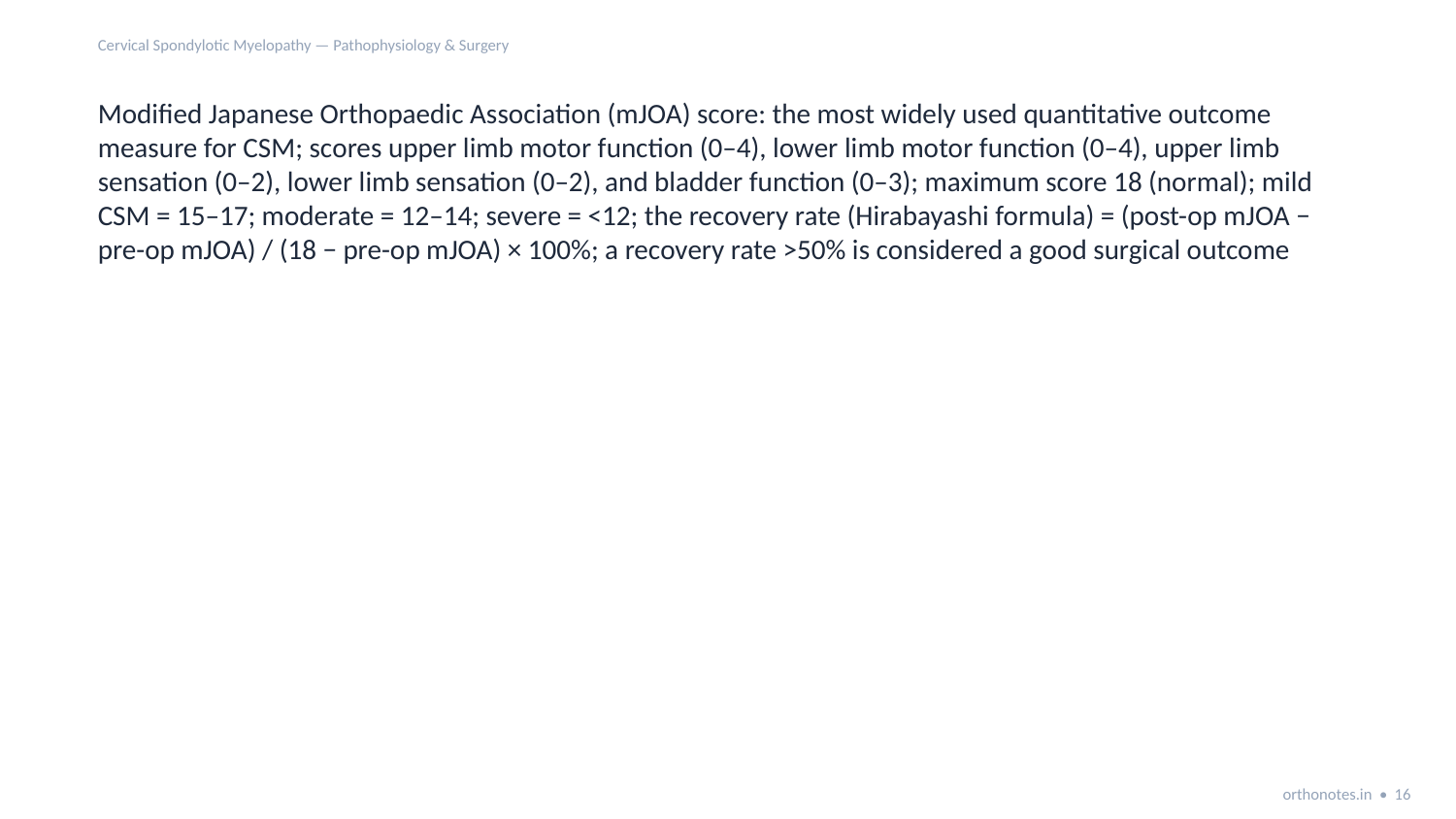

Cervical Spondylotic Myelopathy — Pathophysiology & Surgery
Modified Japanese Orthopaedic Association (mJOA) score: the most widely used quantitative outcome measure for CSM; scores upper limb motor function (0–4), lower limb motor function (0–4), upper limb sensation (0–2), lower limb sensation (0–2), and bladder function (0–3); maximum score 18 (normal); mild CSM = 15–17; moderate = 12–14; severe = <12; the recovery rate (Hirabayashi formula) = (post-op mJOA − pre-op mJOA) / (18 − pre-op mJOA) × 100%; a recovery rate >50% is considered a good surgical outcome
orthonotes.in  •  16